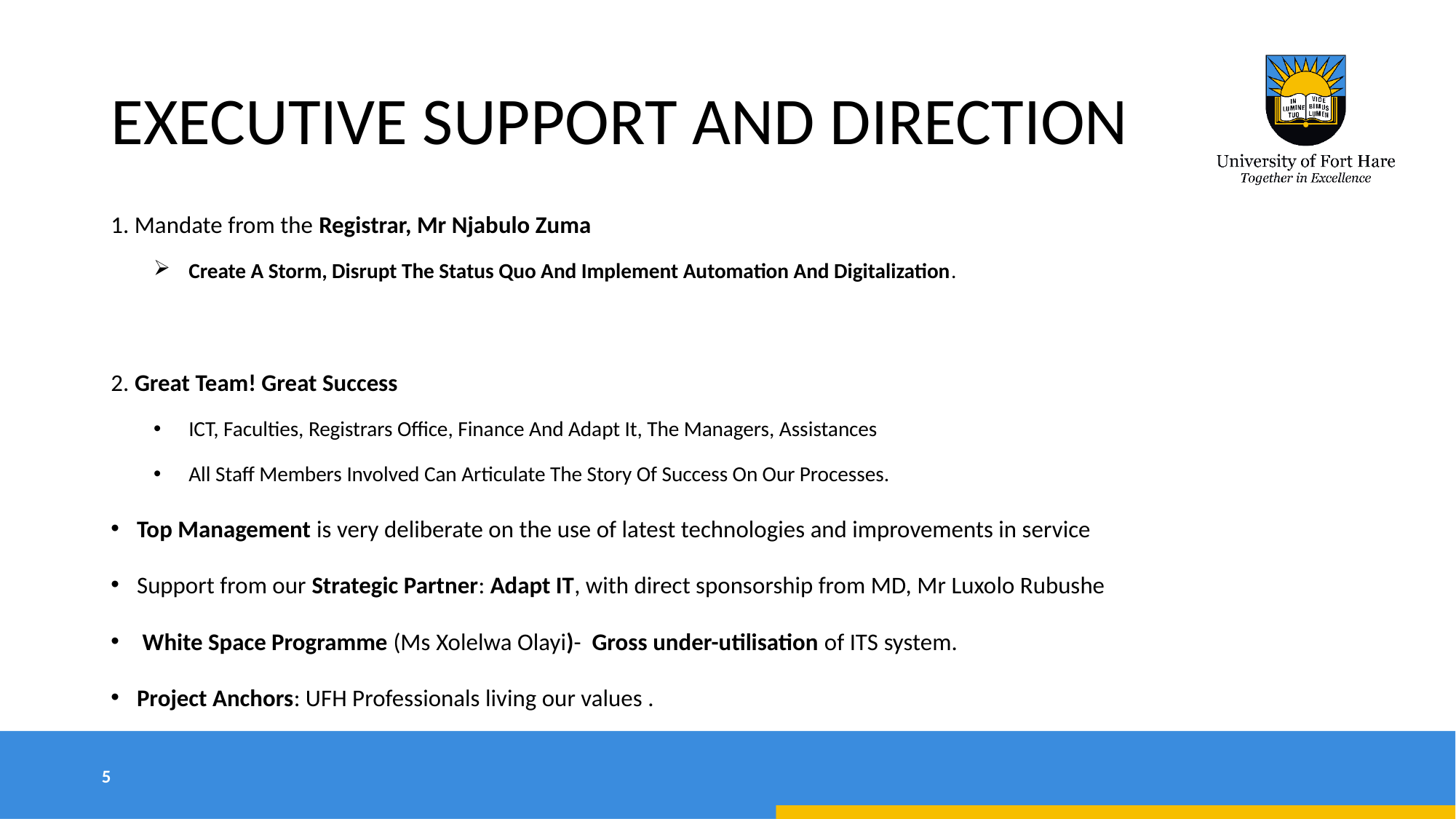

# EXECUTIVE SUPPORT AND DIRECTION
1. Mandate from the Registrar, Mr Njabulo Zuma
Create A Storm, Disrupt The Status Quo And Implement Automation And Digitalization.

2. Great Team! Great Success
ICT, Faculties, Registrars Office, Finance And Adapt It, The Managers, Assistances
All Staff Members Involved Can Articulate The Story Of Success On Our Processes.
Top Management is very deliberate on the use of latest technologies and improvements in service
Support from our Strategic Partner: Adapt IT, with direct sponsorship from MD, Mr Luxolo Rubushe
 White Space Programme (Ms Xolelwa Olayi)-  Gross under-utilisation of ITS system.
Project Anchors: UFH Professionals living our values .
5